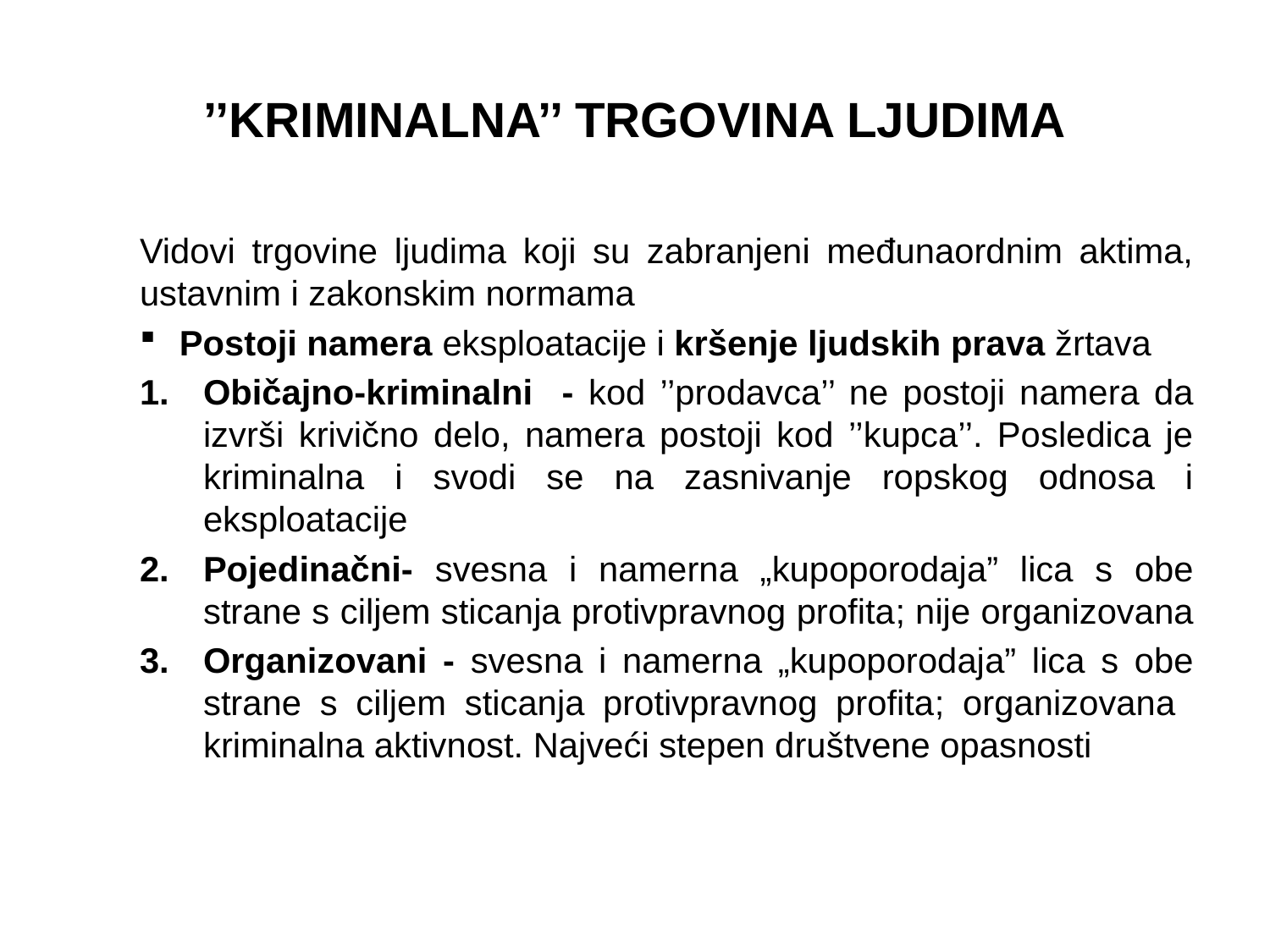

# ’’KRIMINALNA’’ TRGOVINA LJUDIMA
Vidovi trgovine ljudima koji su zabranjeni međunaordnim aktima, ustavnim i zakonskim normama
Postoji namera eksploatacije i kršenje ljudskih prava žrtava
Običajno-kriminalni  - kod ’’prodavca’’ ne postoji namera da izvrši krivično delo, namera postoji kod ’’kupca’’. Posledica je kriminalna i svodi se na zasnivanje ropskog odnosa i eksploatacije
Pojedinačni- svesna i namerna „kupoporodaja” lica s obe strane s ciljem sticanja protivpravnog profita; nije organizovana
Organizovani - svesna i namerna „kupoporodaja” lica s obe strane s ciljem sticanja protivpravnog profita; organizovana  kriminalna aktivnost. Najveći stepen društvene opasnosti